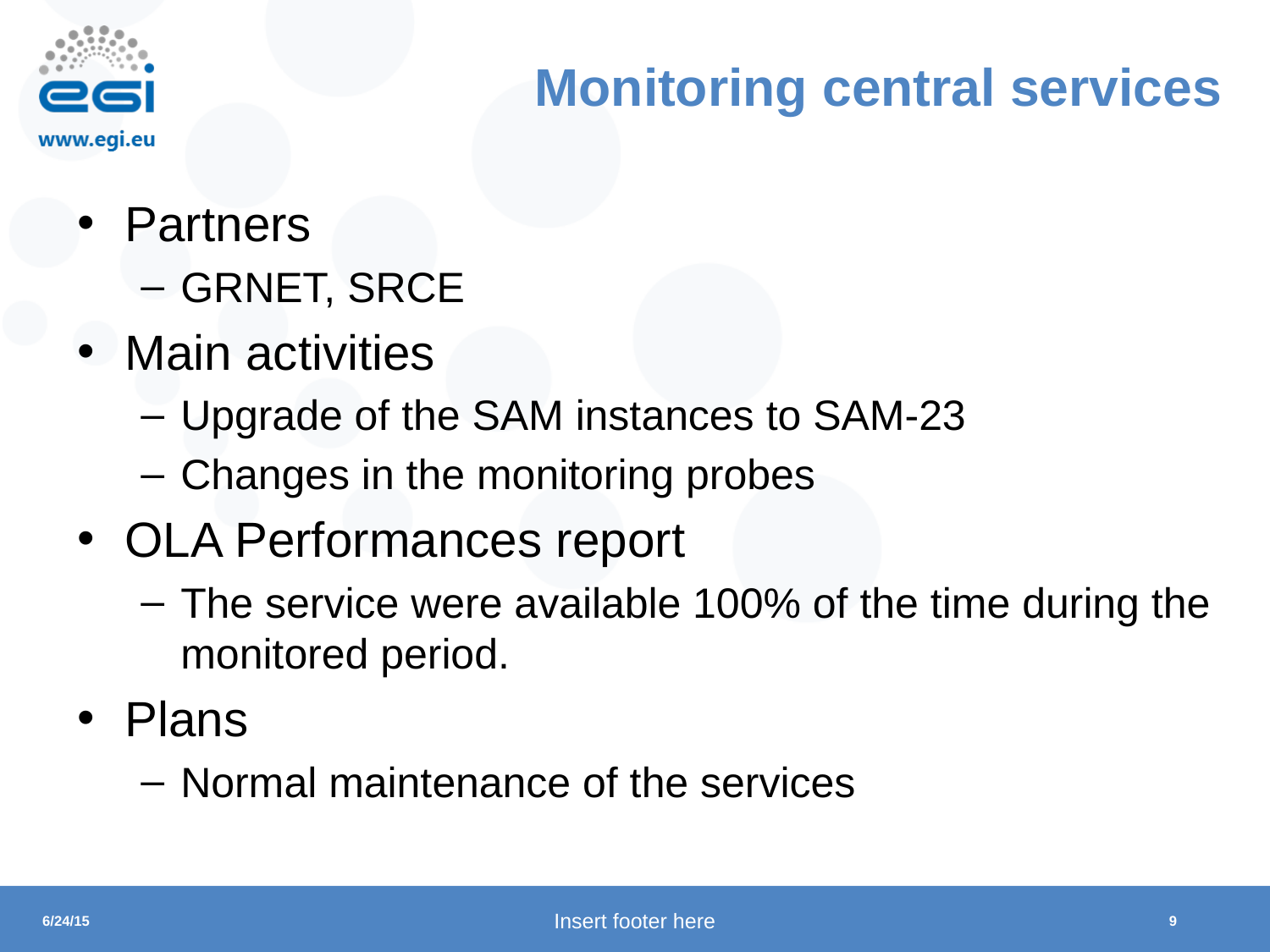

# Monitoring central services
Partners
GRNET, SRCE
Main activities
Upgrade of the SAM instances to SAM-23
Changes in the monitoring probes
OLA Performances report
The service were available 100% of the time during the monitored period.
Plans
Normal maintenance of the services

Insert footer here